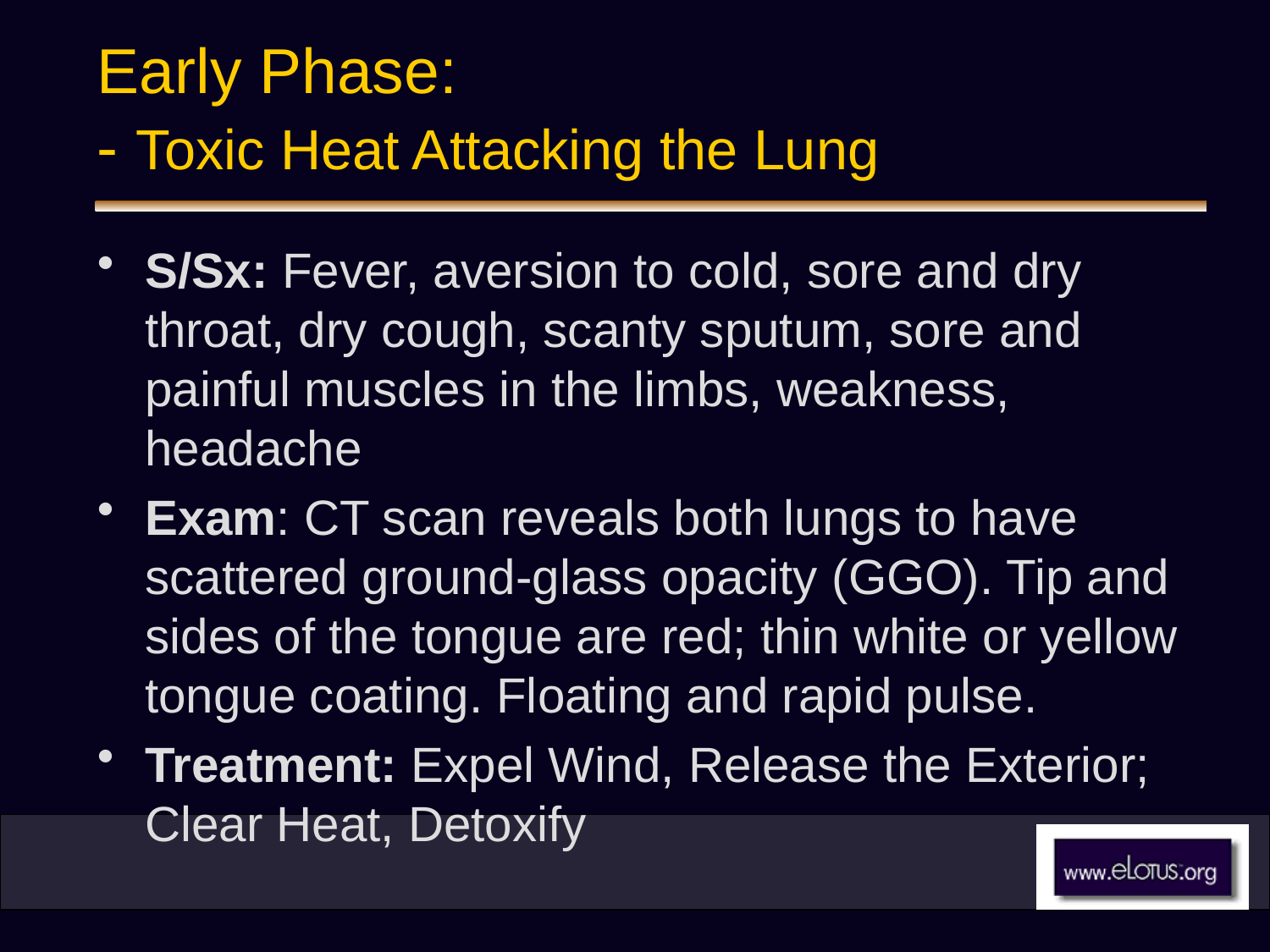

# Early Phase: - Toxic Heat Attacking the Lung
S/Sx: Fever, aversion to cold, sore and dry throat, dry cough, scanty sputum, sore and painful muscles in the limbs, weakness, headache
Exam: CT scan reveals both lungs to have scattered ground-glass opacity (GGO). Tip and sides of the tongue are red; thin white or yellow tongue coating. Floating and rapid pulse.
Treatment: Expel Wind, Release the Exterior; Clear Heat, Detoxify